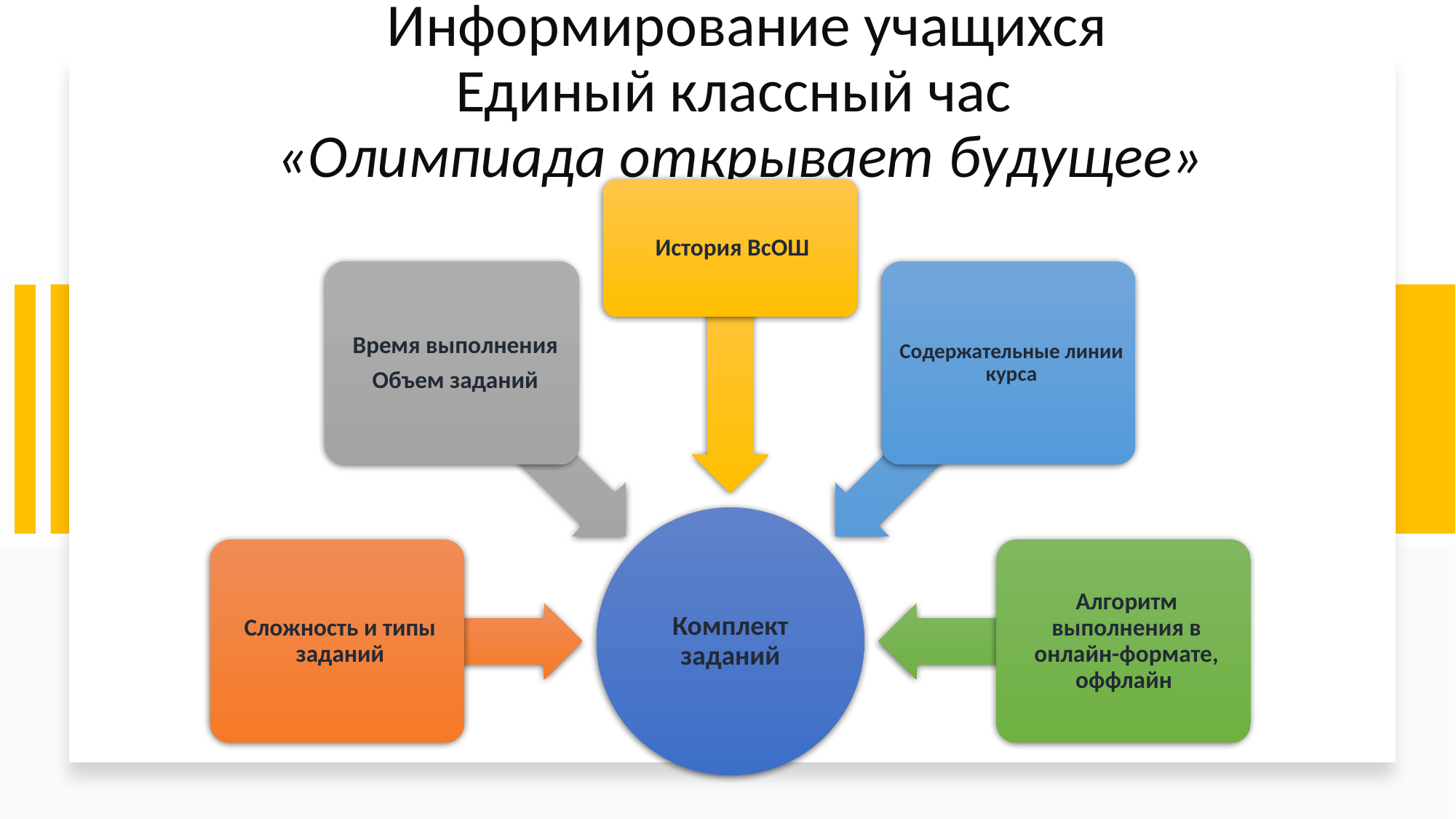

# Информирование учащихся Единый классный час «Олимпиада открывает будущее»

Комплект заданий
Сложность и типы заданий
Время выполнения
Объем заданий
История ВсОШ
Содержательные линии курса
Алгоритм выполнения в онлайн-формате, оффлайн